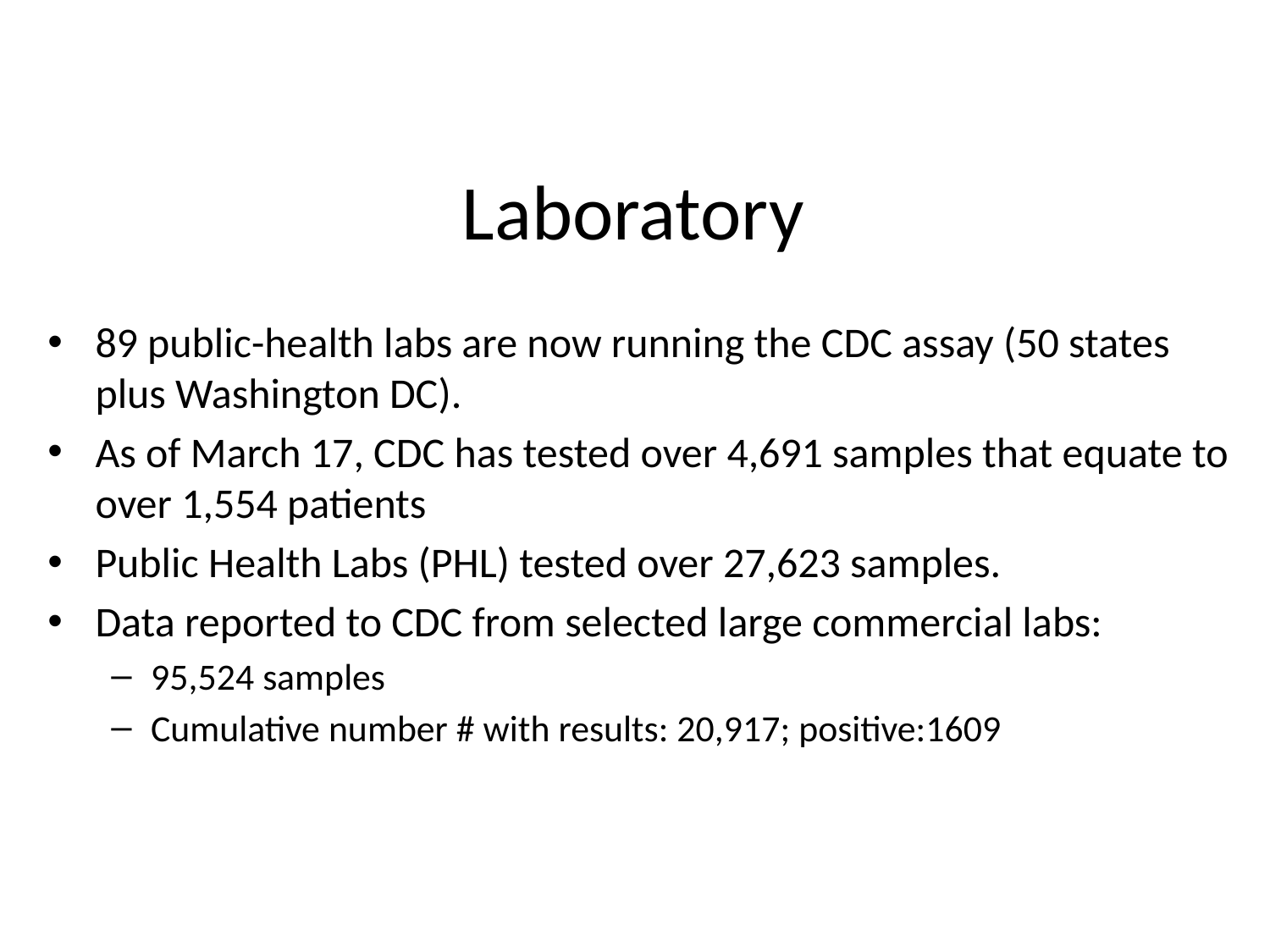

# Laboratory
89 public-health labs are now running the CDC assay (50 states plus Washington DC).
As of March 17, CDC has tested over 4,691 samples that equate to over 1,554 patients
Public Health Labs (PHL) tested over 27,623 samples.
Data reported to CDC from selected large commercial labs:
95,524 samples
Cumulative number # with results: 20,917; positive:1609